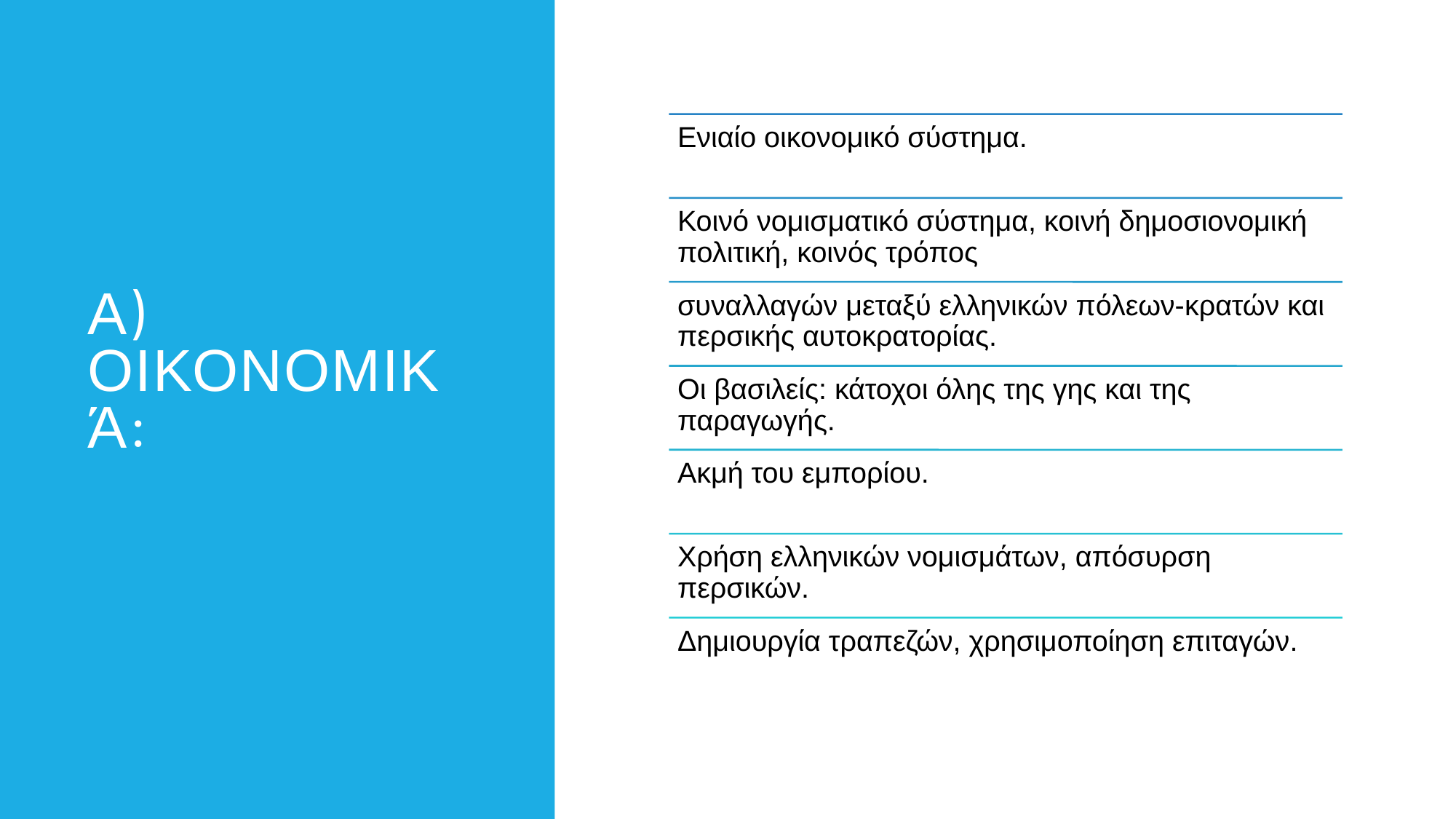

# α) Οικονομικά:
Ενιαίο οικονομικό σύστημα.
Κοινό νομισματικό σύστημα, κοινή δημοσιονομική πολιτική, κοινός τρόπος
συναλλαγών μεταξύ ελληνικών πόλεων-κρατών και περσικής αυτοκρατορίας.
Οι βασιλείς: κάτοχοι όλης της γης και της παραγωγής.
Ακμή του εμπορίου.
Χρήση ελληνικών νομισμάτων, απόσυρση περσικών.
Δημιουργία τραπεζών, χρησιμοποίηση επιταγών.